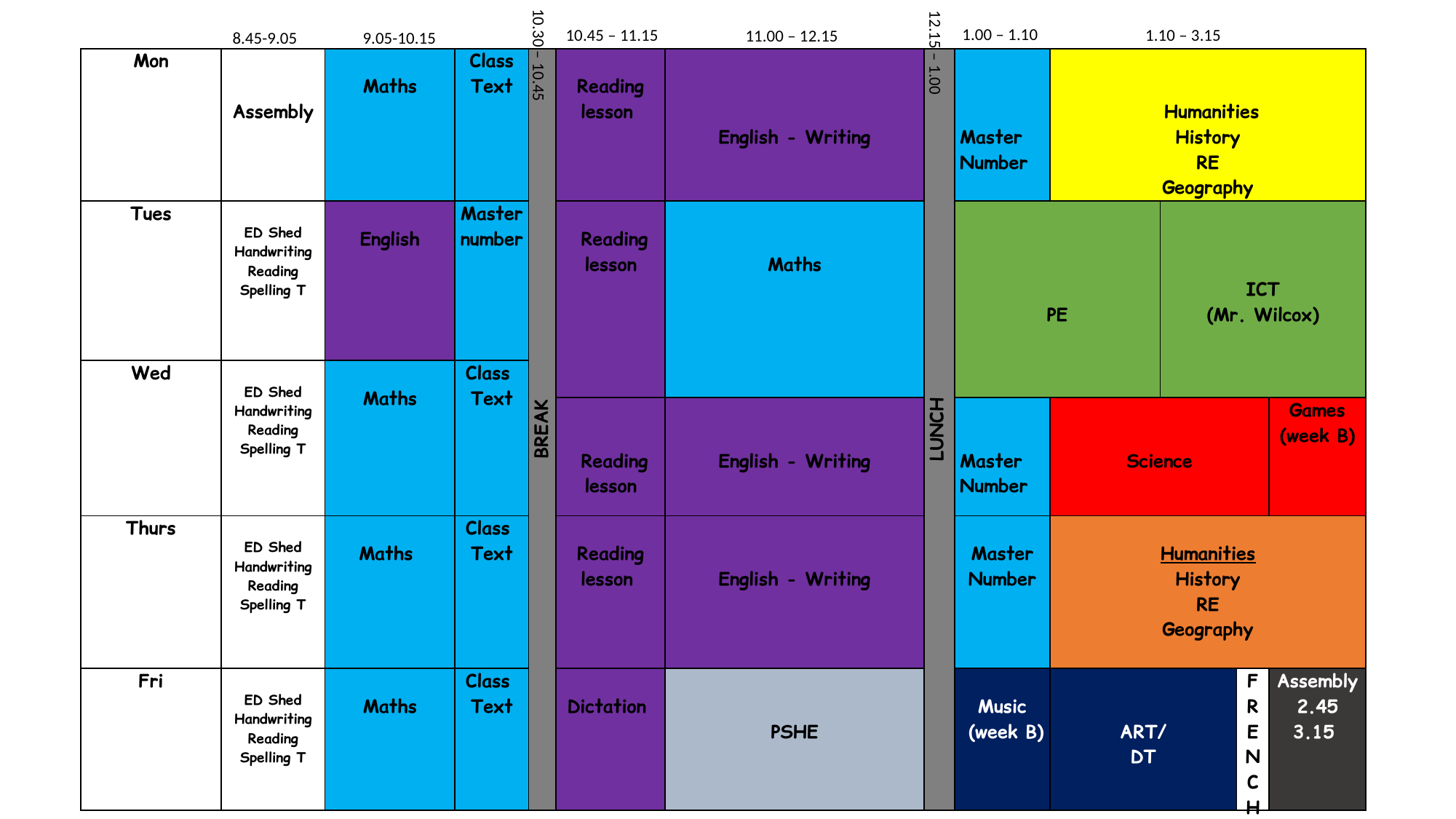

1.00 – 1.10
10.45 – 11.15
1.10 – 3.15
11.00 – 12.15
8.45-9.05
9.05-10.15
| Mon | Assembly | Maths | Class Text | BREAK | Reading lesson | English - Writing | LUNCH | Master Number | Humanities History RE Geography |  |  |  |
| --- | --- | --- | --- | --- | --- | --- | --- | --- | --- | --- | --- | --- |
| Tues | ED Shed Handwriting Reading Spelling T | English | Master number |  | Reading lesson | Maths |  | PE |  | ICT (Mr. Wilcox) |  |  |
| Wed | ED Shed Handwriting Reading Spelling T | Maths | Class Text |  |  |  |  |  |  |  |  |  |
|  |  |  |  |  | Reading lesson | English - Writing |  | Master Number | Science |  |  | Games (week B) |
| Thurs | ED Shed Handwriting Reading Spelling T | Maths | Class Text |  | Reading lesson | English - Writing |  | Master Number | Humanities History RE Geography |  |  |  |
| Fri | ED Shed Handwriting Reading Spelling T | Maths | Class Text |  | Dictation | PSHE |  | Music (week B) | ART/ DT |  | F R E N C H | Assembly 2.45 3.15 |
10.30 – 10.45
12.15 – 1.00
Timetable.